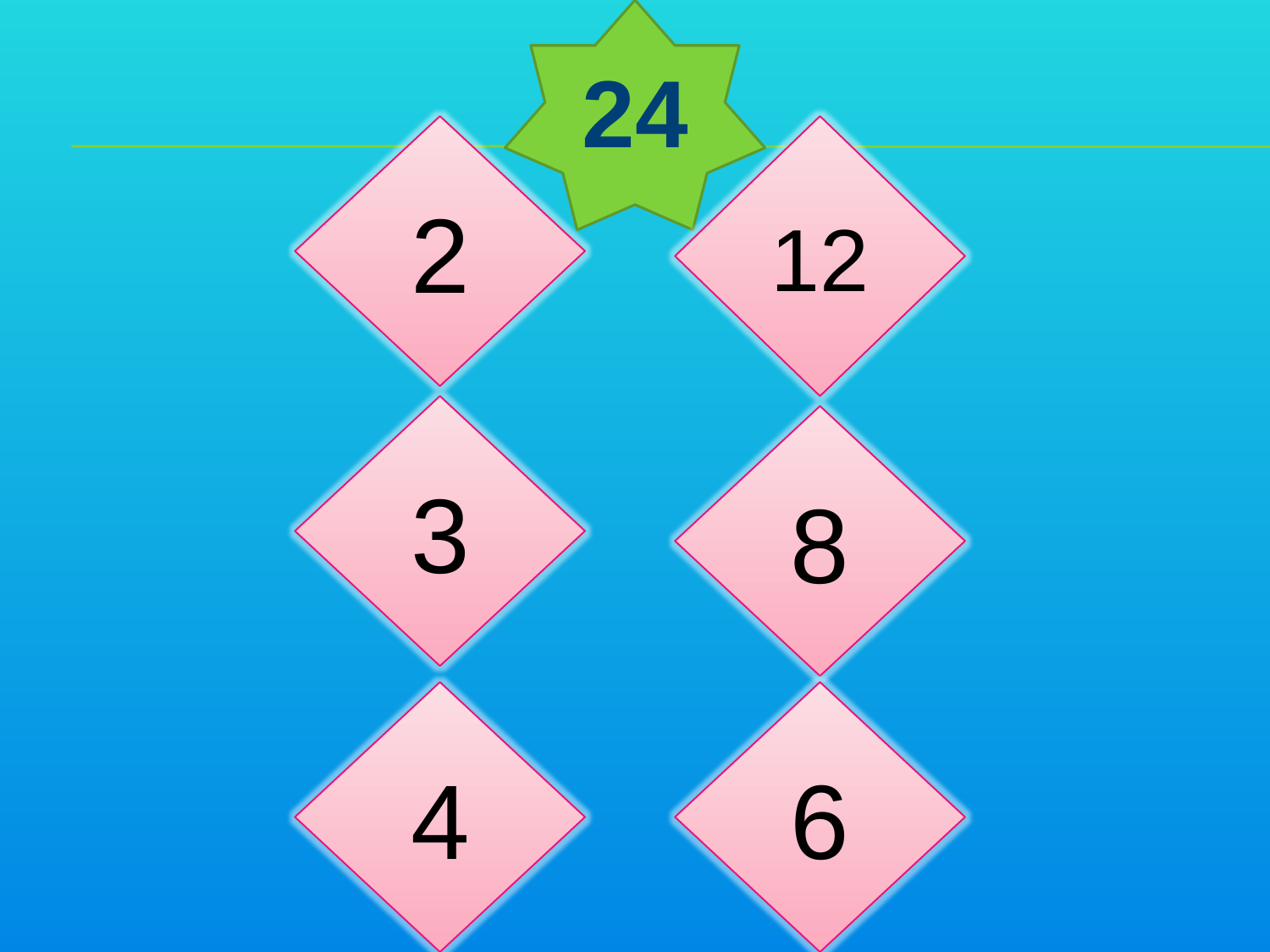

24
2
12
3
8
4
6